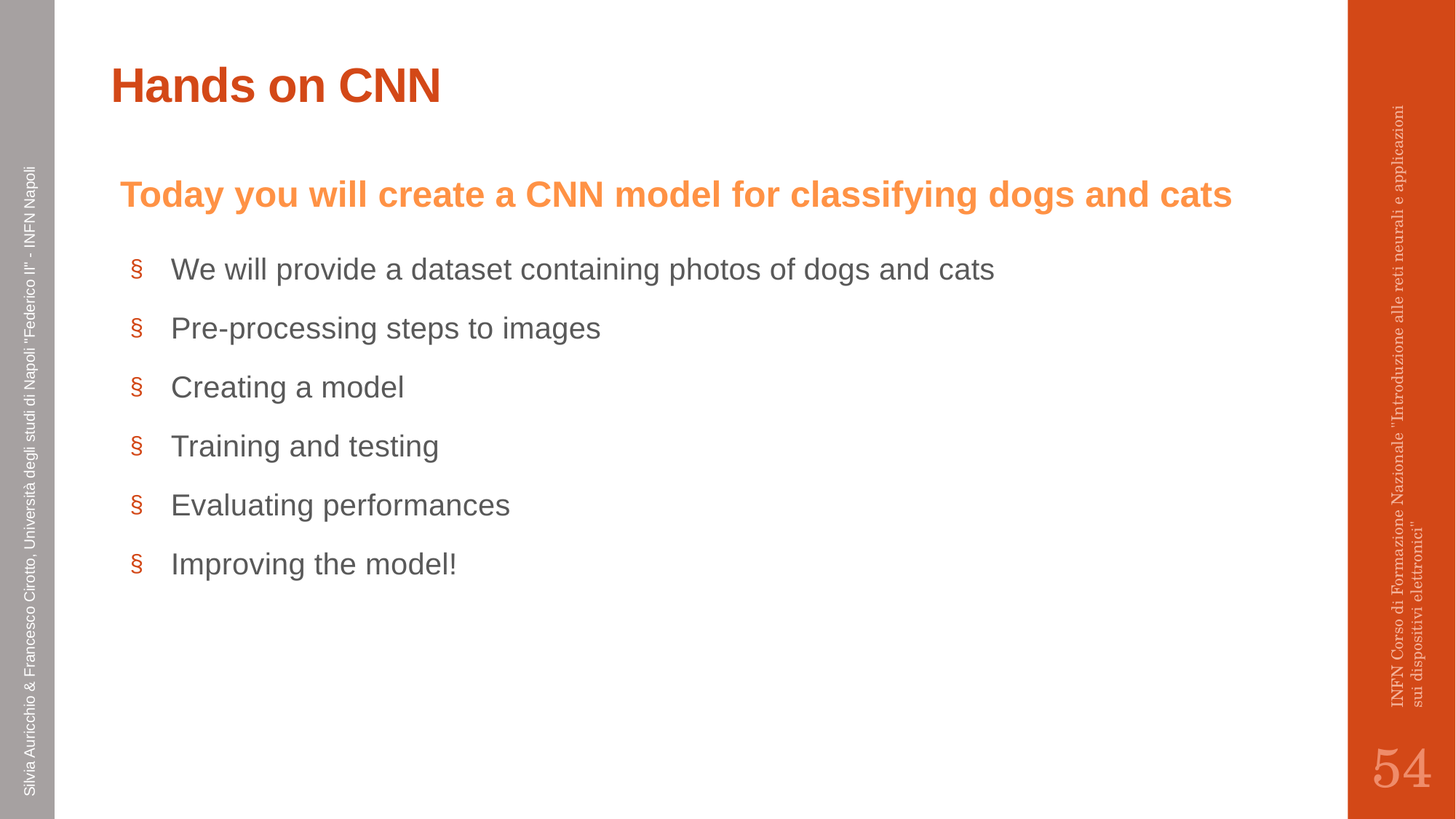

# Hands on CNN
Today you will create a CNN model for classifying dogs and cats
We will provide a dataset containing photos of dogs and cats
Pre-processing steps to images
Creating a model
Training and testing
Evaluating performances
Improving the model!

INFN Corso di Formazione Nazionale "Introduzione alle reti neurali e applicazioni sui dispositivi elettronici"
Silvia Auricchio & Francesco Cirotto, Università degli studi di Napoli "Federico II" - INFN Napoli
54